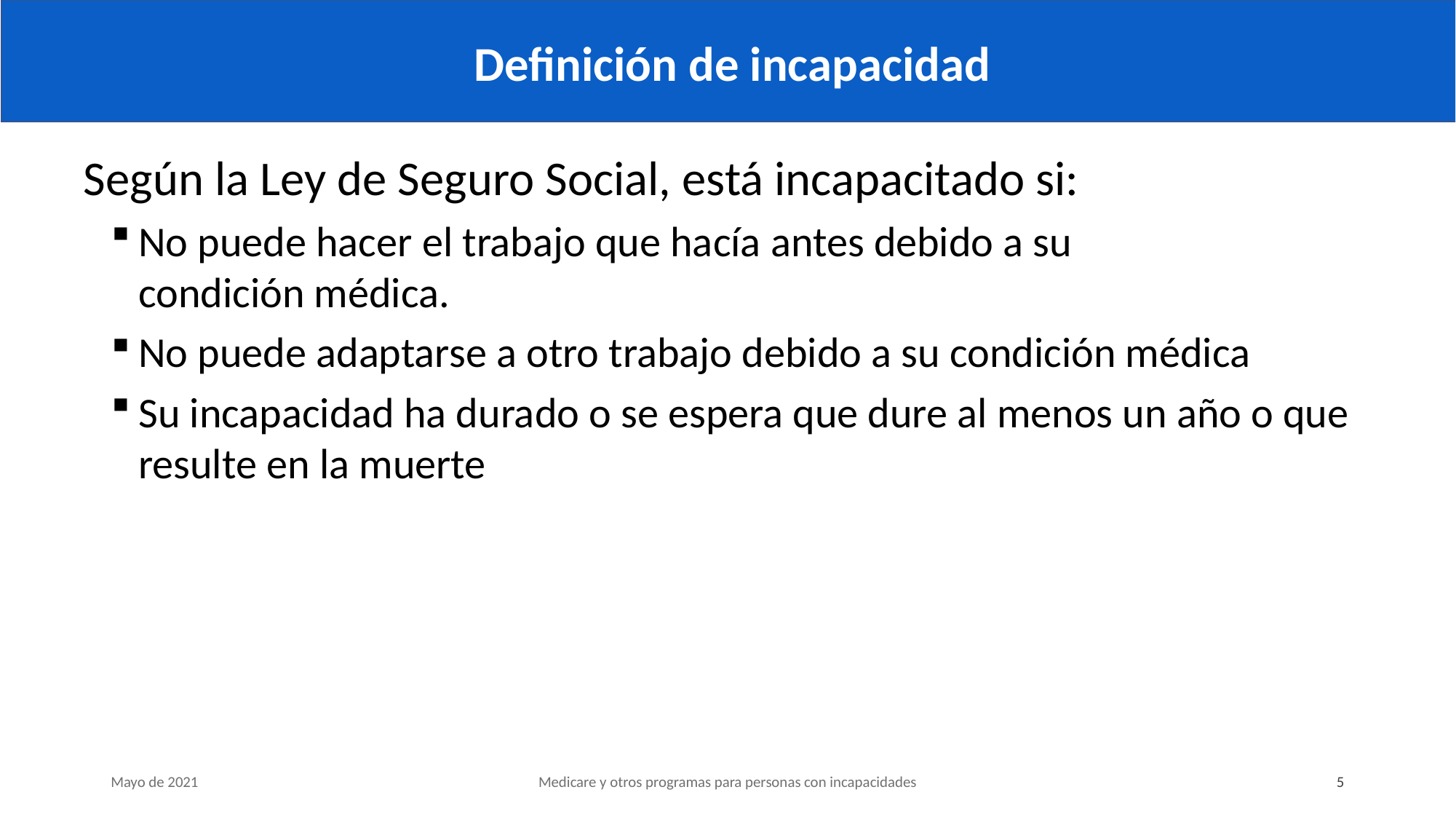

# Definición de incapacidad
Según la Ley de Seguro Social, está incapacitado si:
No puede hacer el trabajo que hacía antes debido a su
condición médica.
No puede adaptarse a otro trabajo debido a su condición médica
Su incapacidad ha durado o se espera que dure al menos un año o que resulte en la muerte
Mayo de 2021
Medicare y otros programas para personas con incapacidades